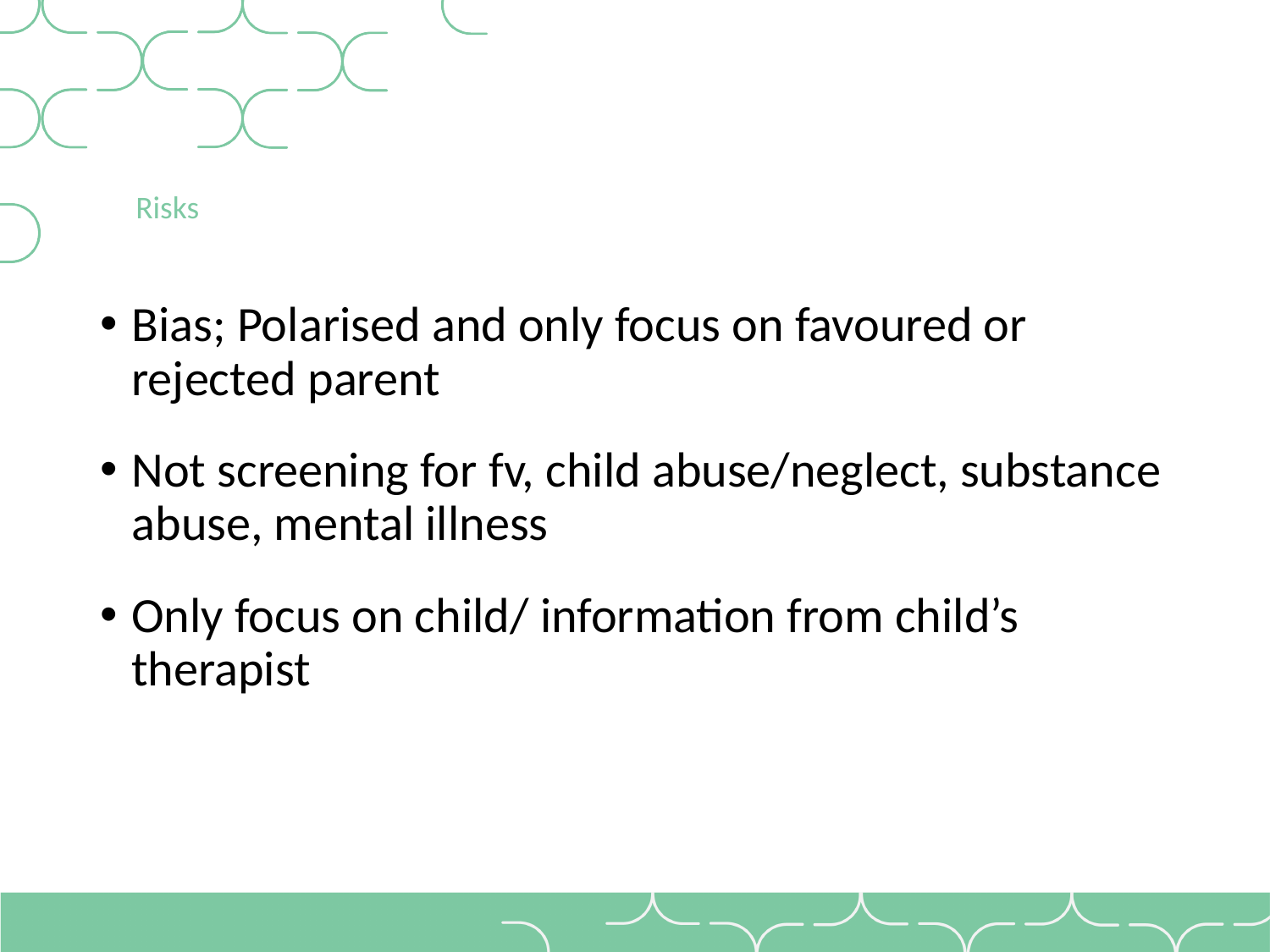

# Risks
Bias; Polarised and only focus on favoured or rejected parent
Not screening for fv, child abuse/neglect, substance abuse, mental illness
Only focus on child/ information from child’s therapist